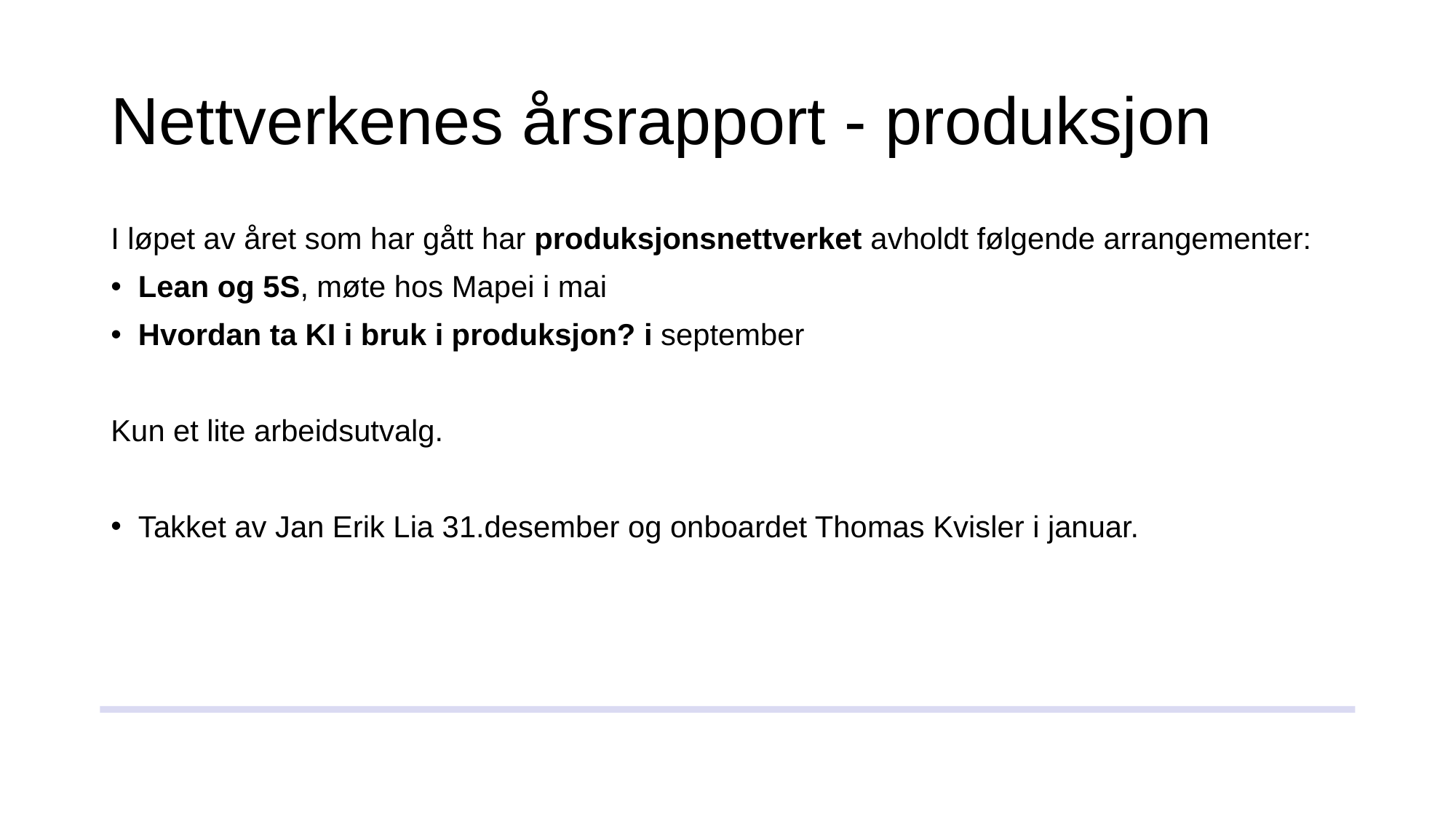

# Nettverkenes årsrapport - produksjon
I løpet av året som har gått har produksjonsnettverket avholdt følgende arrangementer:
Lean og 5S, møte hos Mapei i mai
Hvordan ta KI i bruk i produksjon? i september

Kun et lite arbeidsutvalg.

Takket av Jan Erik Lia 31.desember og onboardet Thomas Kvisler i januar.